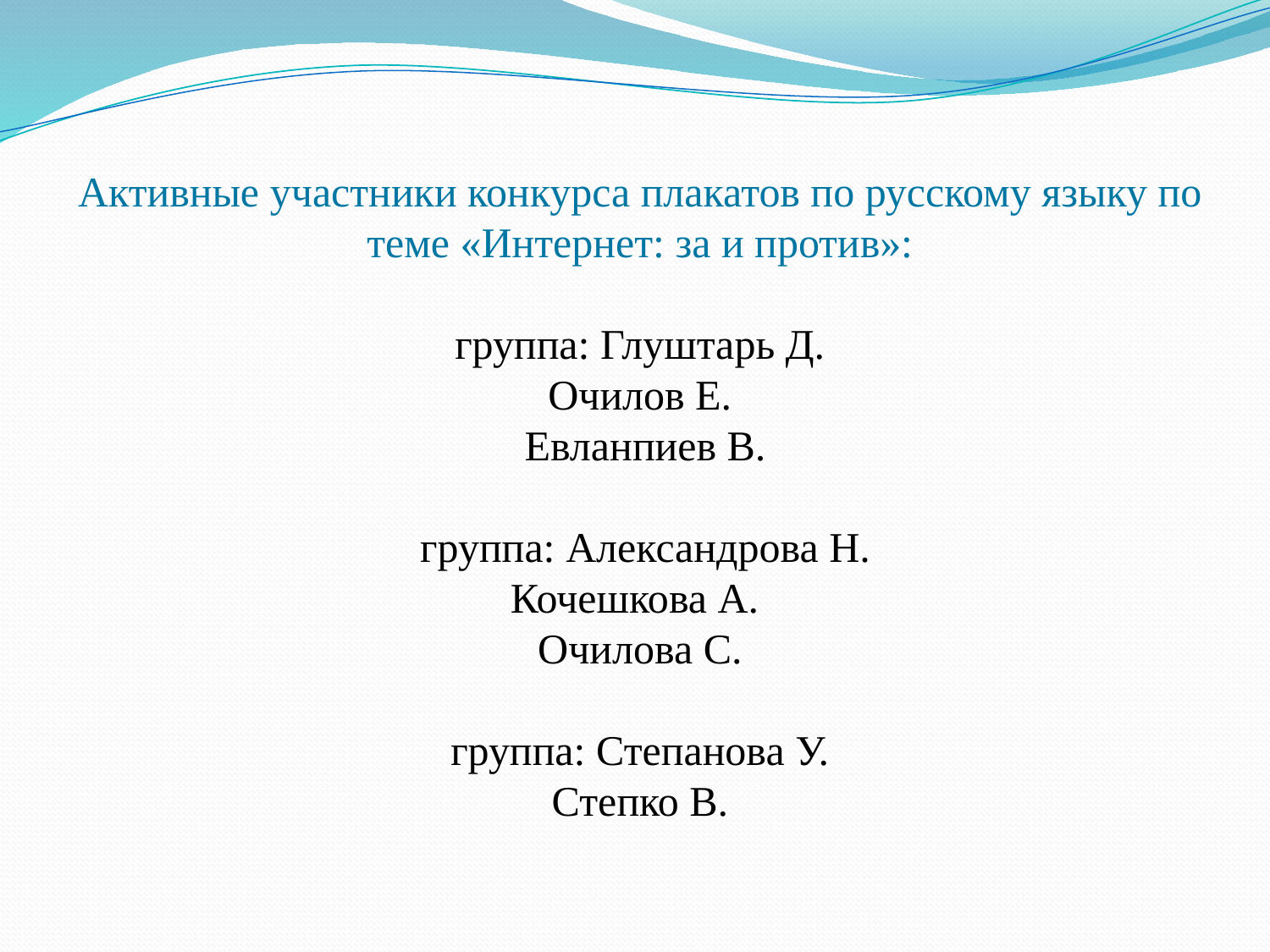

Активные участники конкурса плакатов по русскому языку по теме «Интернет: за и против»:
группа: Глуштарь Д.
Очилов Е.
 Евланпиев В.
 группа: Александрова Н.
Кочешкова А.
Очилова С.

группа: Степанова У.
Степко В.